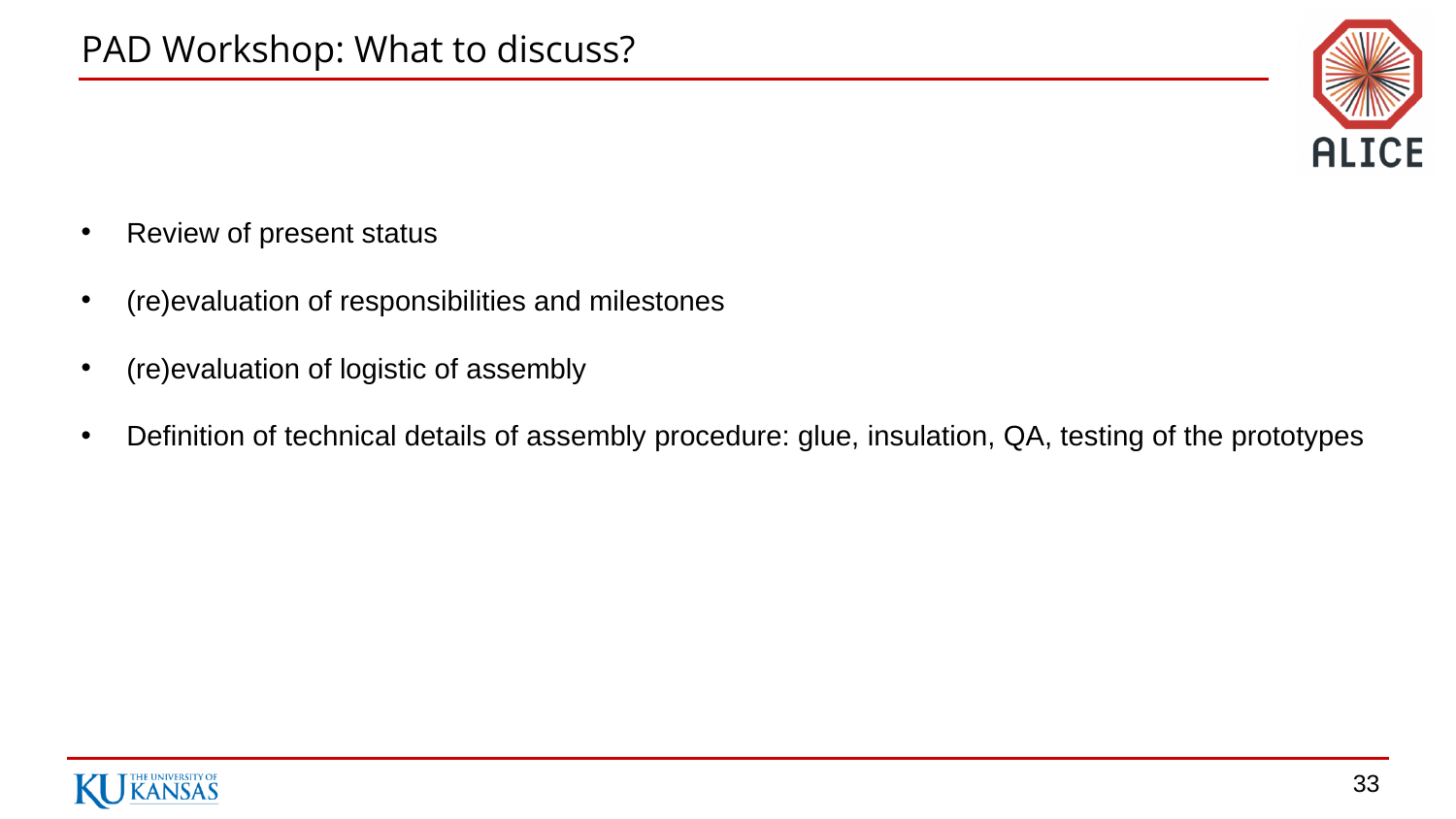

# PAD Workshop: What to discuss?
Review of present status
(re)evaluation of responsibilities and milestones
(re)evaluation of logistic of assembly
Definition of technical details of assembly procedure: glue, insulation, QA, testing of the prototypes